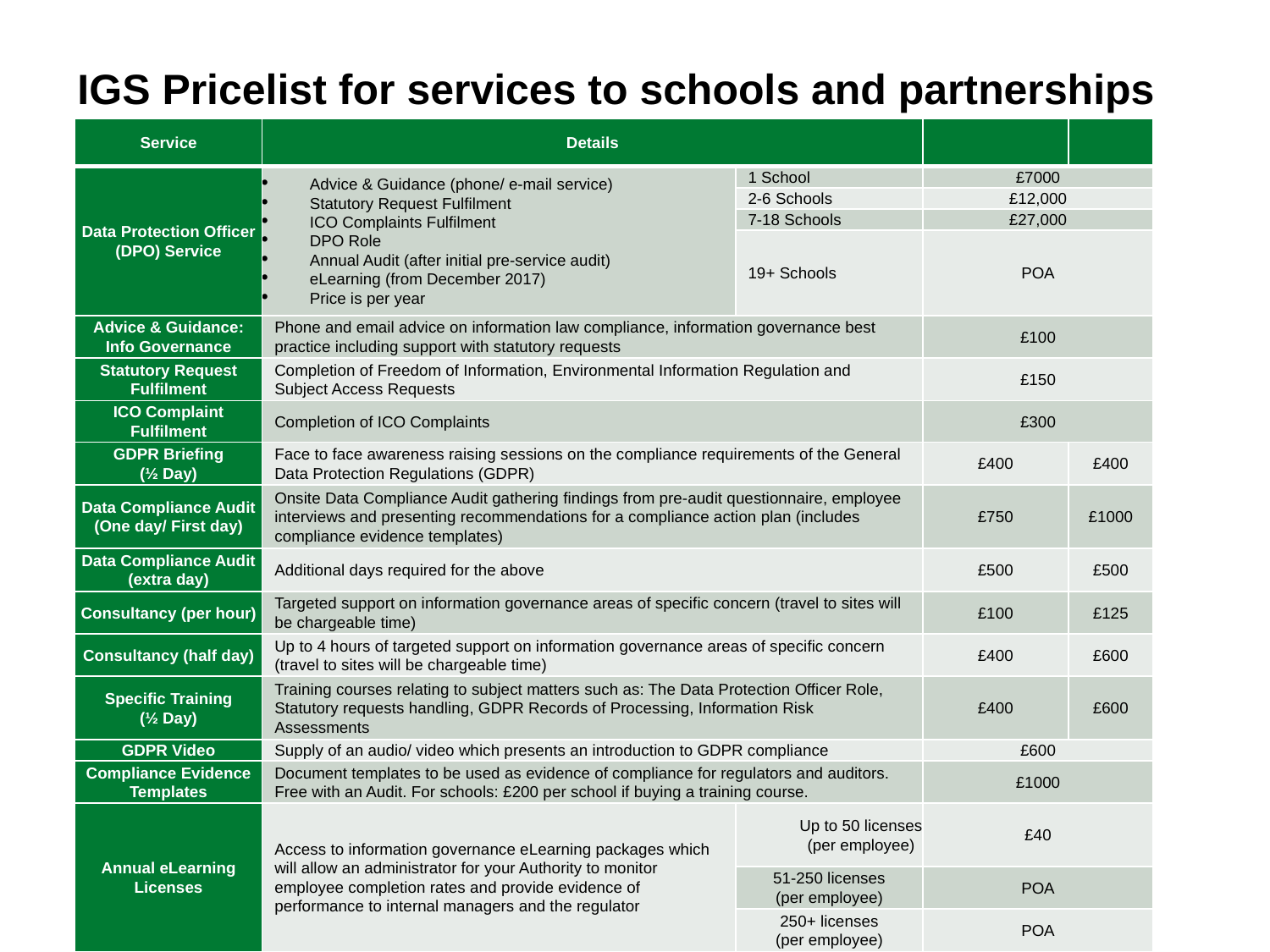

# IGS Pricelist for services to schools and partnerships
| Service | Details |  |  |  |
| --- | --- | --- | --- | --- |
| Data Protection Officer (DPO) Service | Advice & Guidance (phone/ e-mail service) Statutory Request Fulfilment ICO Complaints Fulfilment DPO Role Annual Audit (after initial pre-service audit) eLearning (from December 2017) Price is per year | 1 School | £7000 |  |
|  |  | 2-6 Schools | £12,000 |  |
|  |  | 7-18 Schools | £27,000 |  |
|  |  | 19+ Schools | POA |  |
| Advice & Guidance: Info Governance | Phone and email advice on information law compliance, information governance best practice including support with statutory requests |  | £100 |  |
| Statutory Request Fulfilment | Completion of Freedom of Information, Environmental Information Regulation and Subject Access Requests |  | £150 |  |
| ICO Complaint Fulfilment | Completion of ICO Complaints |  | £300 |  |
| GDPR Briefing (½ Day) | Face to face awareness raising sessions on the compliance requirements of the General Data Protection Regulations (GDPR) |  | £400 | £400 |
| Data Compliance Audit (One day/ First day) | Onsite Data Compliance Audit gathering findings from pre-audit questionnaire, employee interviews and presenting recommendations for a compliance action plan (includes compliance evidence templates) |  | £750 | £1000 |
| Data Compliance Audit (extra day) | Additional days required for the above |  | £500 | £500 |
| Consultancy (per hour) | Targeted support on information governance areas of specific concern (travel to sites will be chargeable time) |  | £100 | £125 |
| Consultancy (half day) | Up to 4 hours of targeted support on information governance areas of specific concern (travel to sites will be chargeable time) |  | £400 | £600 |
| Specific Training (½ Day) | Training courses relating to subject matters such as: The Data Protection Officer Role, Statutory requests handling, GDPR Records of Processing, Information Risk Assessments |  | £400 | £600 |
| GDPR Video | Supply of an audio/ video which presents an introduction to GDPR compliance |  | £600 |  |
| Compliance Evidence Templates | Document templates to be used as evidence of compliance for regulators and auditors. Free with an Audit. For schools: £200 per school if buying a training course. |  | £1000 |  |
| Annual eLearning Licenses | Access to information governance eLearning packages which will allow an administrator for your Authority to monitor employee completion rates and provide evidence of performance to internal managers and the regulator | Up to 50 licenses (per employee) | £40 |  |
|  |  | 51-250 licenses (per employee) | POA |  |
|  |  | 250+ licenses (per employee) | POA |  |